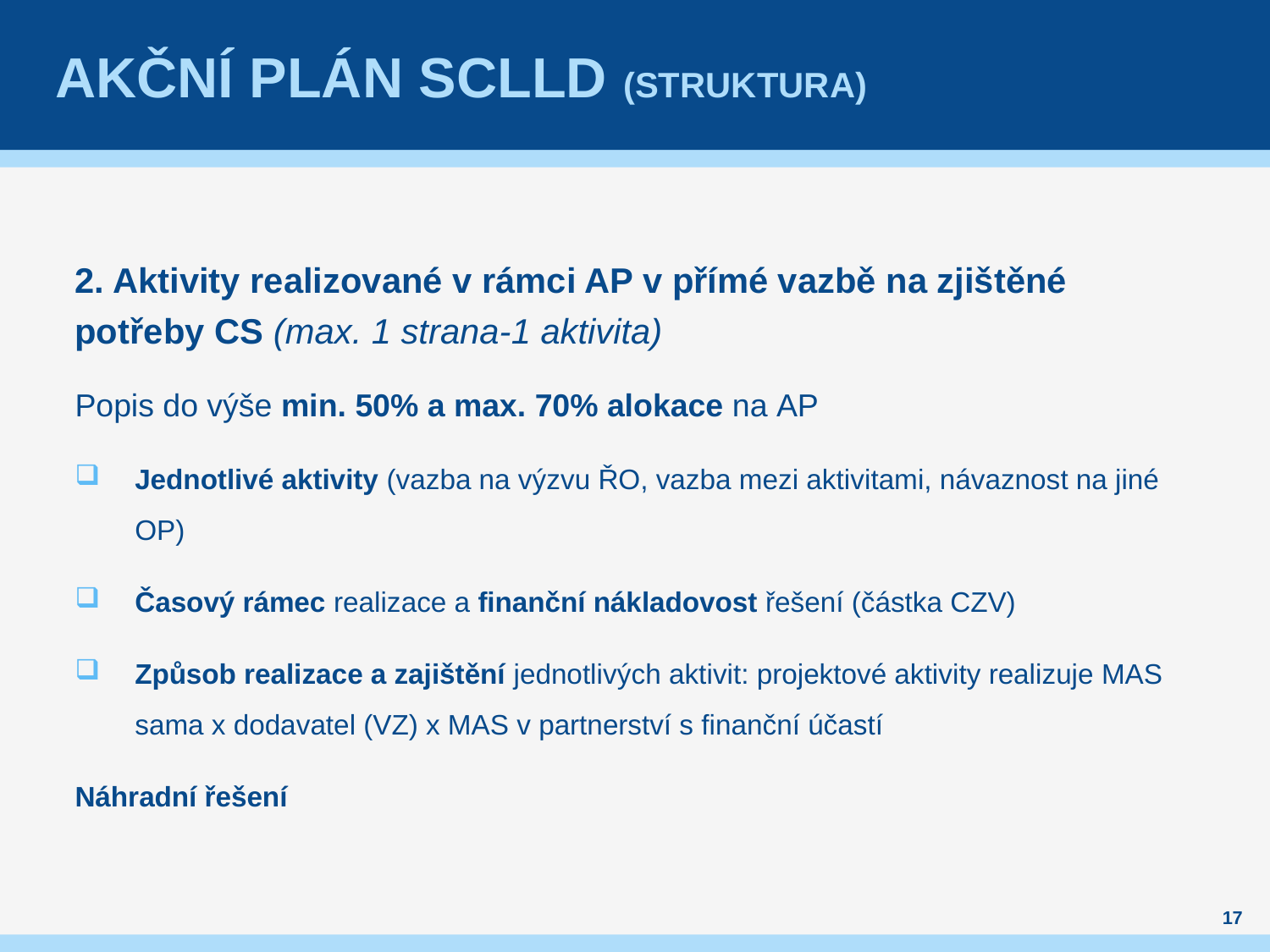

# Akční plán SCLLD (Struktura)
2. Aktivity realizované v rámci AP v přímé vazbě na zjištěné potřeby CS (max. 1 strana-1 aktivita)
Popis do výše min. 50% a max. 70% alokace na AP
Jednotlivé aktivity (vazba na výzvu ŘO, vazba mezi aktivitami, návaznost na jiné OP)
Časový rámec realizace a finanční nákladovost řešení (částka CZV)
Způsob realizace a zajištění jednotlivých aktivit: projektové aktivity realizuje MAS sama x dodavatel (VZ) x MAS v partnerství s finanční účastí
Náhradní řešení

17